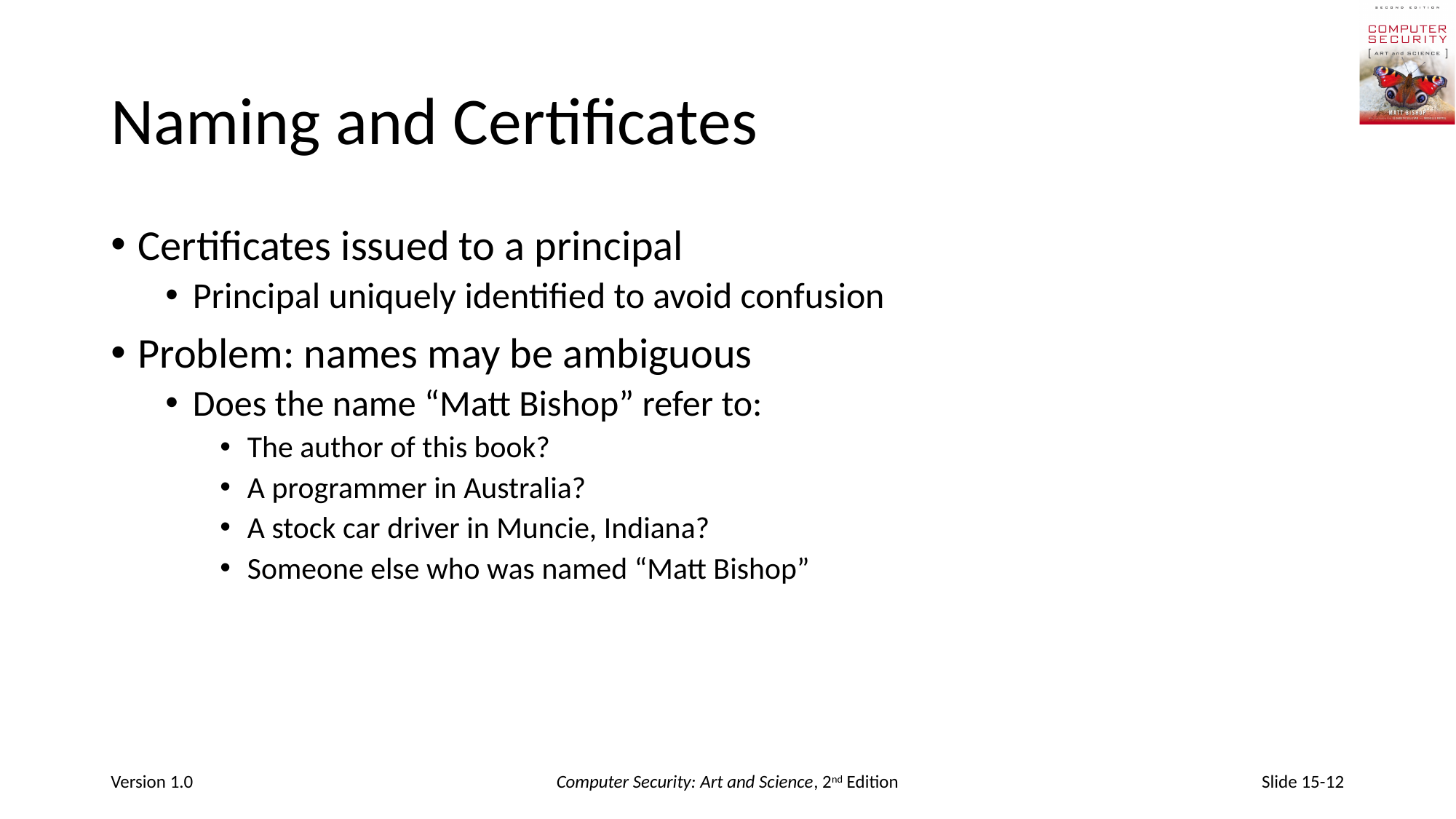

# Naming and Certificates
Certificates issued to a principal
Principal uniquely identified to avoid confusion
Problem: names may be ambiguous
Does the name “Matt Bishop” refer to:
The author of this book?
A programmer in Australia?
A stock car driver in Muncie, Indiana?
Someone else who was named “Matt Bishop”
Version 1.0
Computer Security: Art and Science, 2nd Edition
Slide 15-12